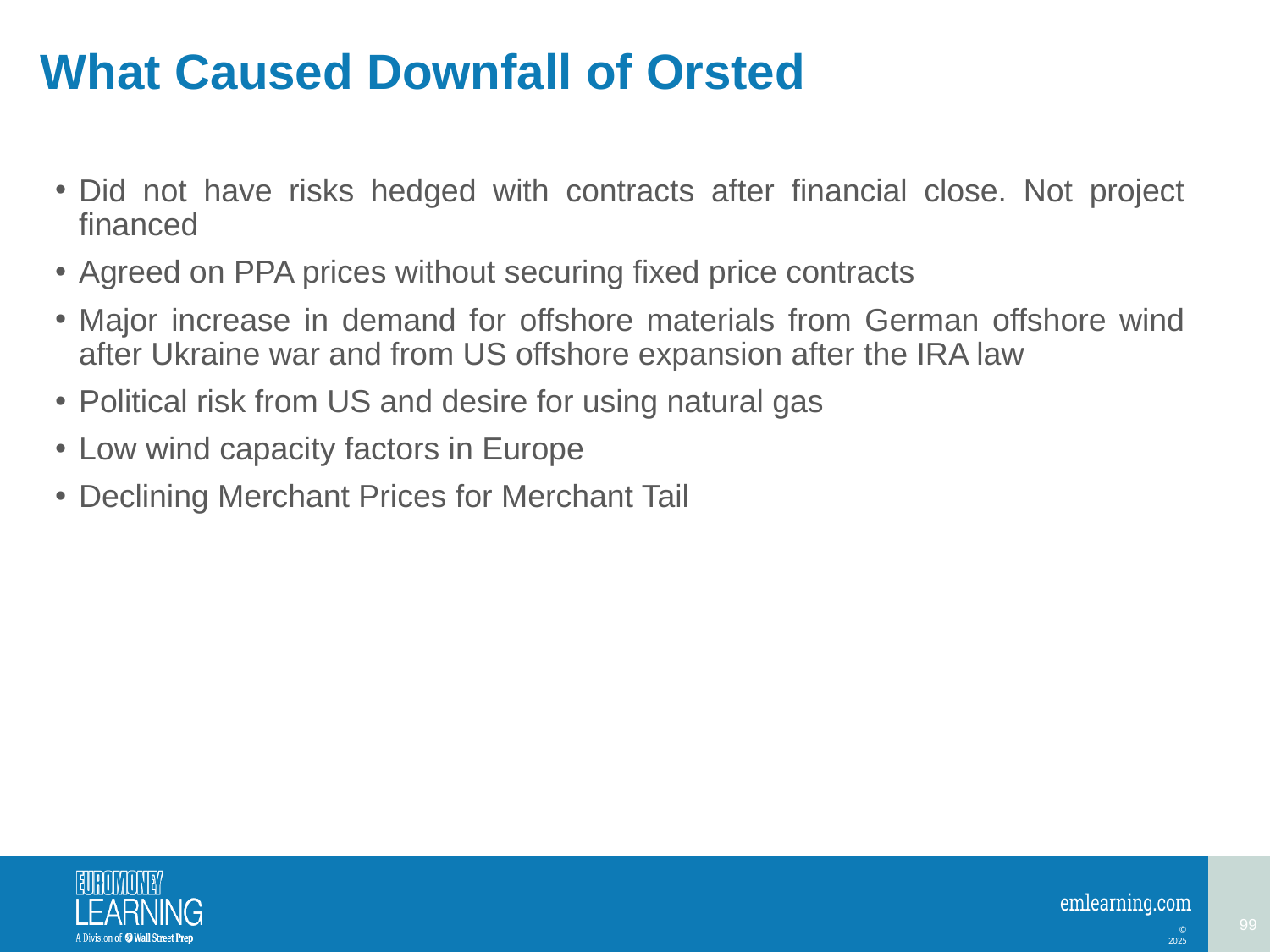

# What Caused Downfall of Orsted
Did not have risks hedged with contracts after financial close. Not project financed
Agreed on PPA prices without securing fixed price contracts
Major increase in demand for offshore materials from German offshore wind after Ukraine war and from US offshore expansion after the IRA law
Political risk from US and desire for using natural gas
Low wind capacity factors in Europe
Declining Merchant Prices for Merchant Tail
99